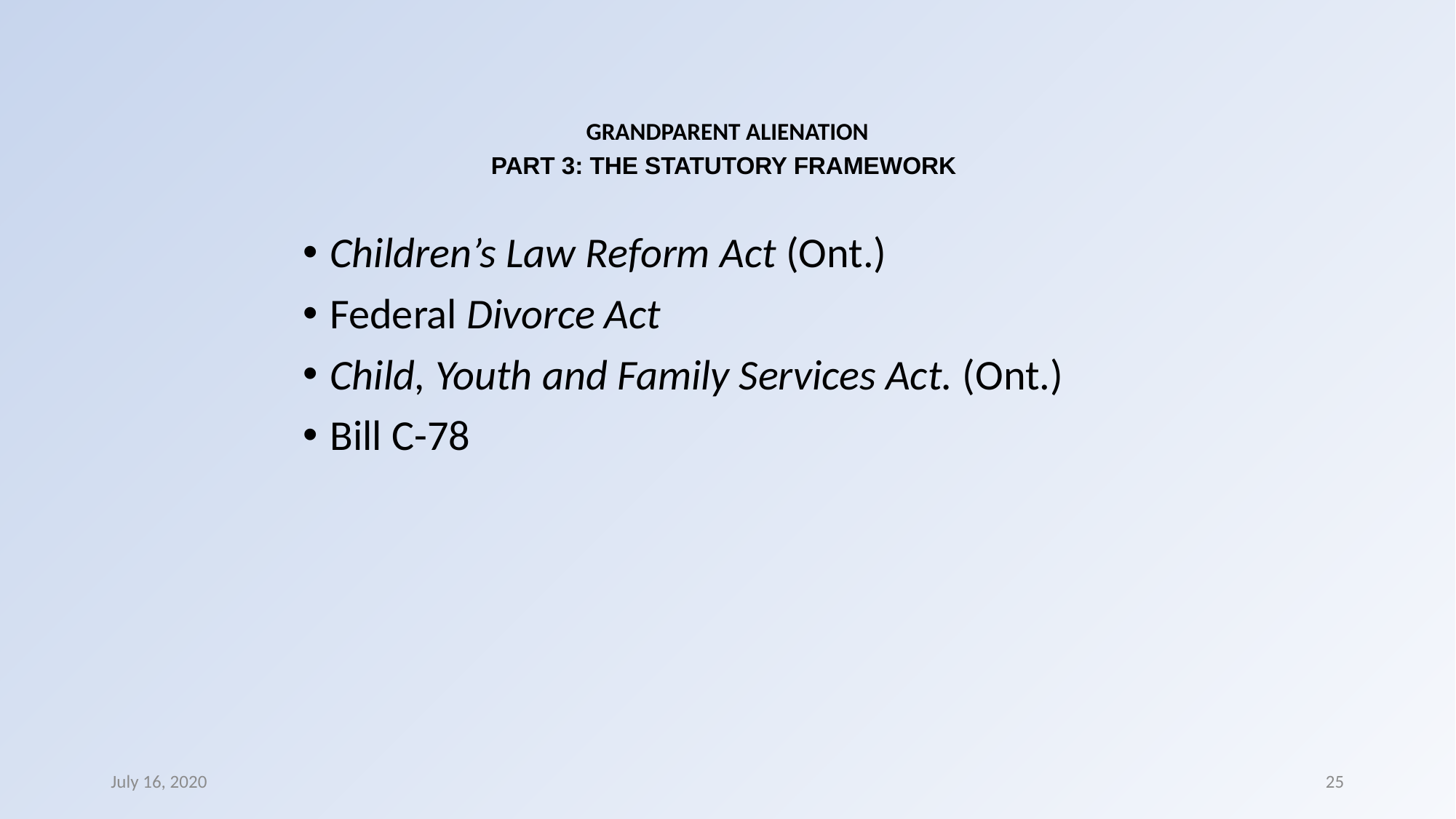

# GRANDPARENT ALIENATION PART 3: THE STATUTORY FRAMEWORK
Children’s Law Reform Act (Ont.)
Federal Divorce Act
Child, Youth and Family Services Act. (Ont.)
Bill C-78

July 16, 2020
25